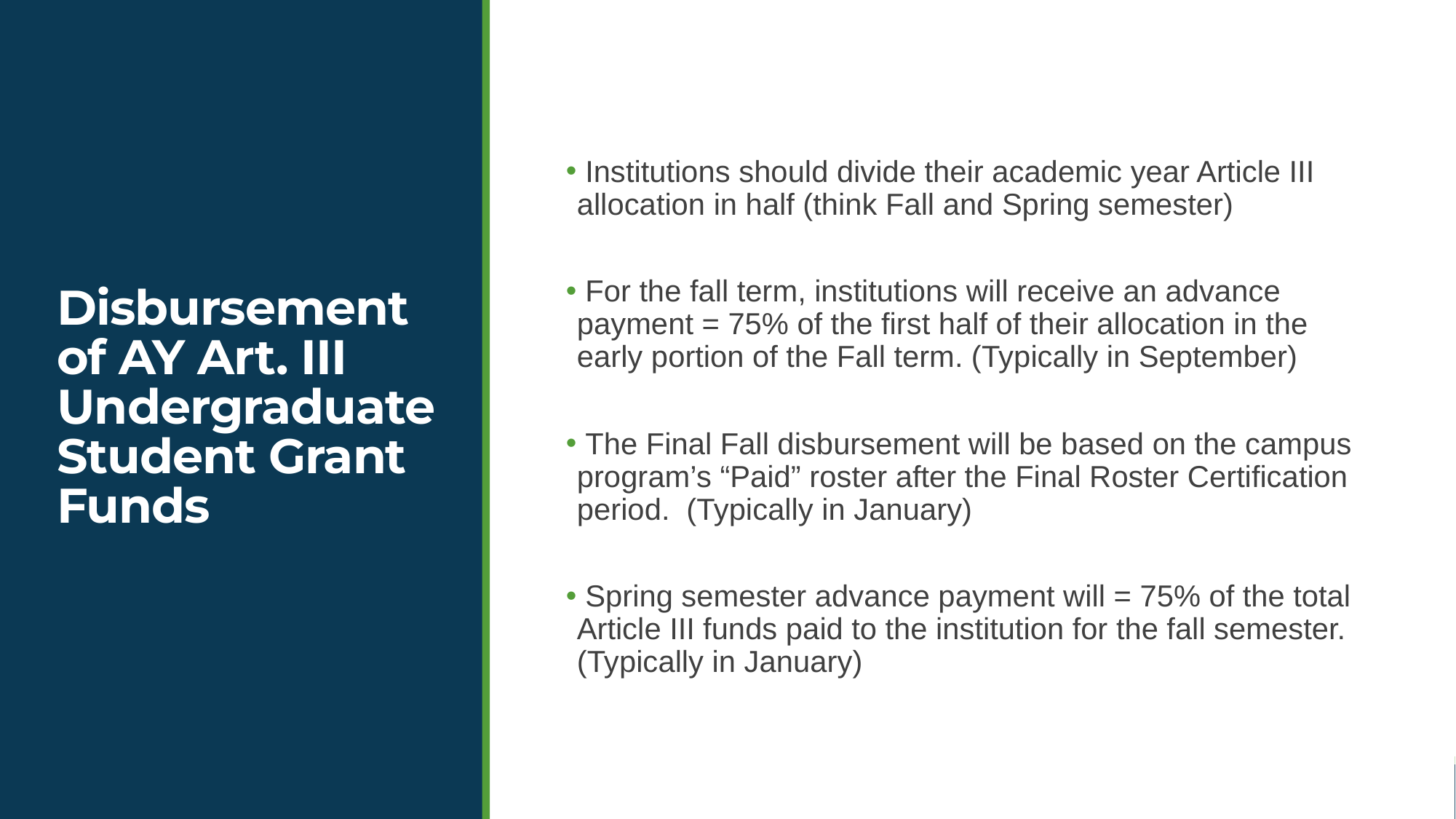

# Disbursement of AY Art. III Undergraduate Student Grant Funds
 Institutions should divide their academic year Article III allocation in half (think Fall and Spring semester)

 For the fall term, institutions will receive an advance payment = 75% of the first half of their allocation in the early portion of the Fall term. (Typically in September)

 The Final Fall disbursement will be based on the campus program’s “Paid” roster after the Final Roster Certification period.  (Typically in January)

 Spring semester advance payment will = 75% of the total Article III funds paid to the institution for the fall semester. (Typically in January)